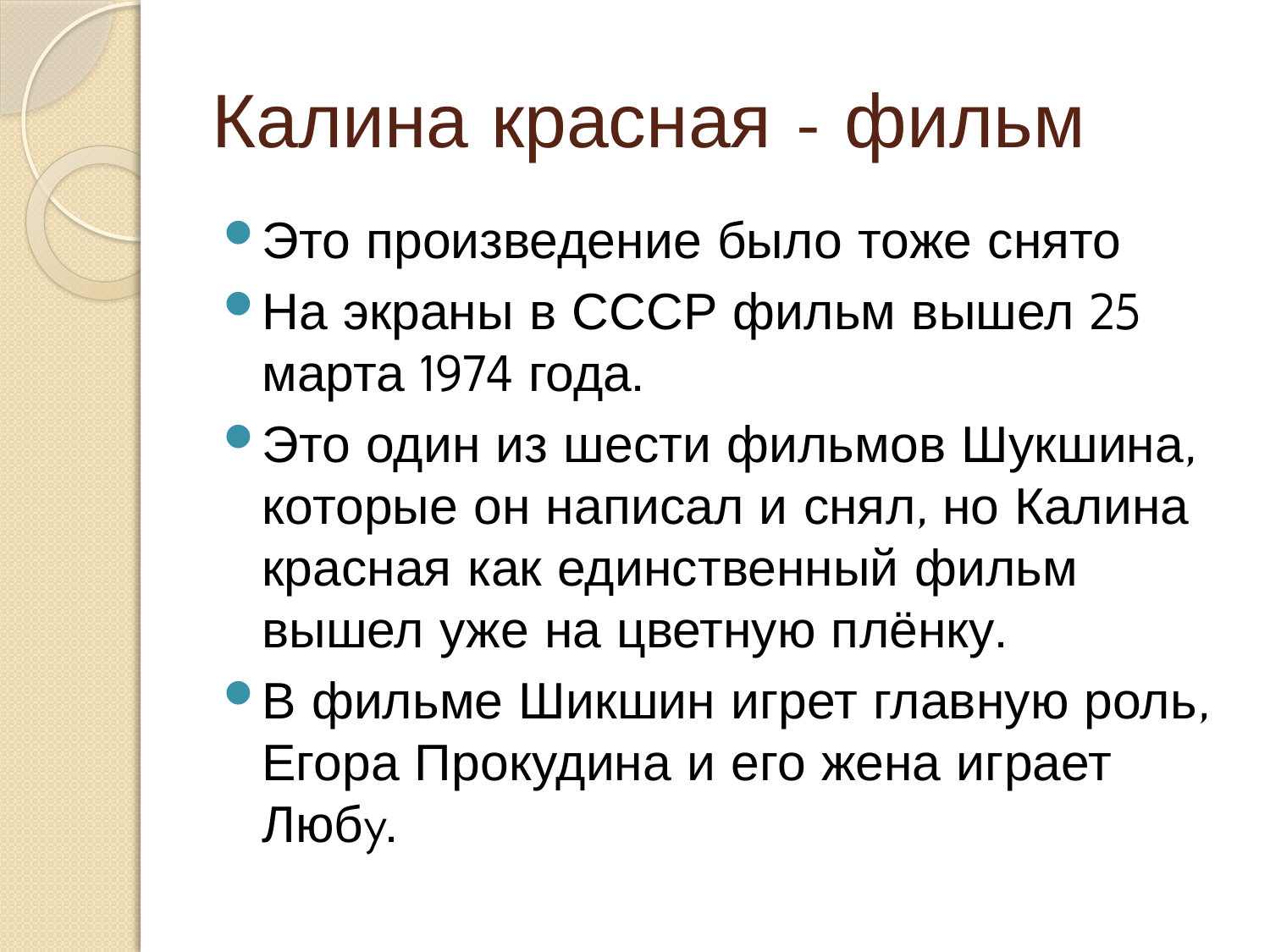

# Калина красная - фильм
Это произведение было тоже снято
На экраны в СССР фильм вышел 25 марта 1974 года.
Это один из шести фильмов Шукшина, которые он написал и снял, но Калина красная как единственный фильм вышел уже на цветную плёнку.
В фильме Шикшин игрет главную роль, Егора Прокудина и его жена играет Любy.